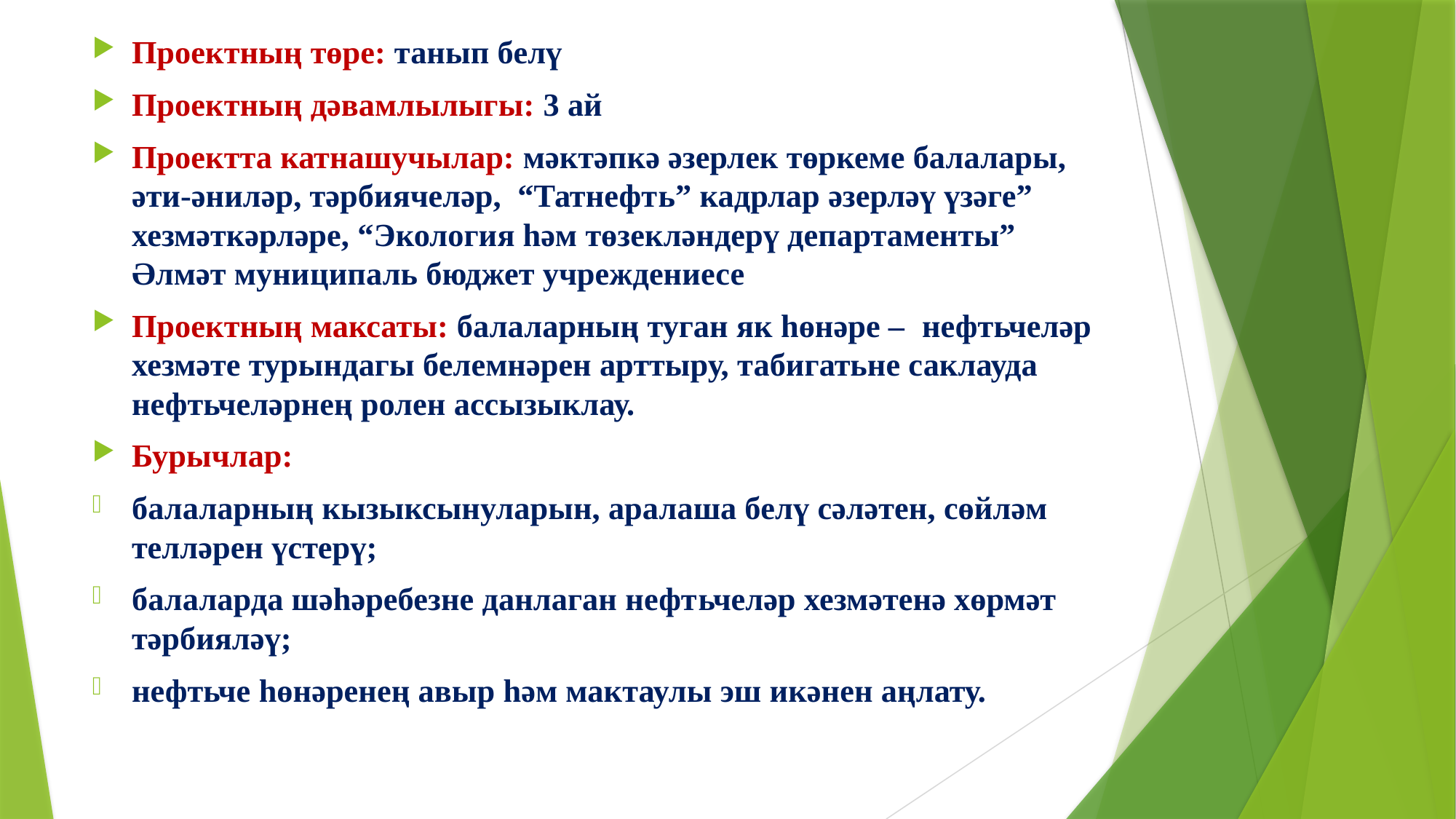

Проектның төре: танып белү
Проектның дәвамлылыгы: 3 ай
Проектта катнашучылар: мәктәпкә әзерлек төркеме балалары, әти-әниләр, тәрбиячеләр,  “Татнефть” кадрлар әзерләү үзәге” хезмәткәрләре, “Экология һәм төзекләндерү департаменты” Әлмәт муниципаль бюджет учреждениесе
Проектның максаты: балаларның туган як һөнәре –  нефтьчеләр хезмәте турындагы белемнәрен арттыру, табигатьне саклауда нефтьчеләрнең ролен ассызыклау.
Бурычлар:
балаларның кызыксынуларын, аралаша белү сәләтен, сөйләм телләрен үстерү;
балаларда шәһәребезне данлаган нефтьчеләр хезмәтенә хөрмәт тәрбияләү;
нефтьче һөнәренең авыр һәм мактаулы эш икәнен аңлату.